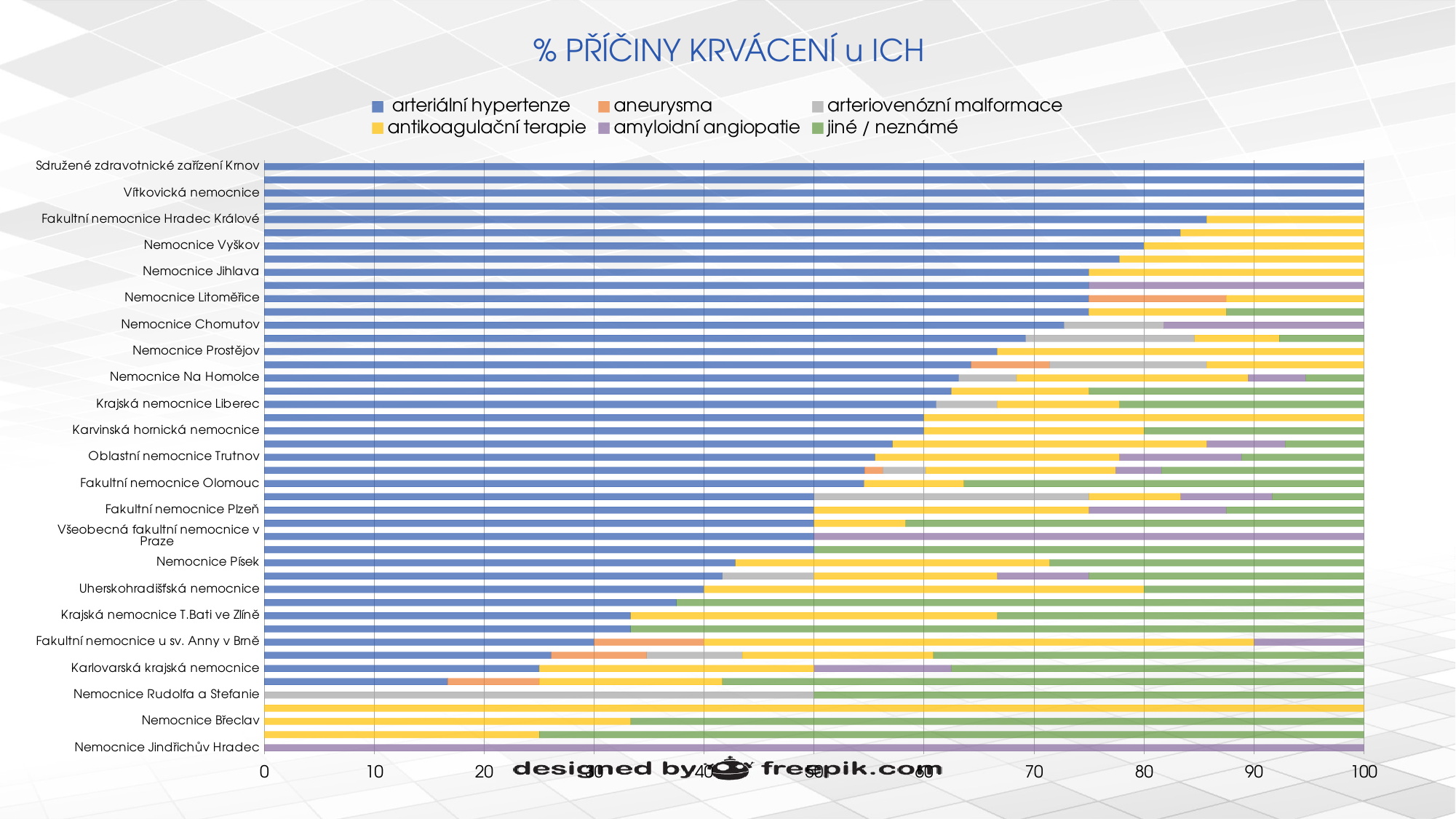

# % PŘÍČINY KRVÁCENÍ u ICH

### Chart

| Category |  arteriální hypertenze | aneurysma | arteriovenózní malformace | antikoagulační terapie | amyloidní angiopatie | jiné / neznámé |
|---|---|---|---|---|---|---|
| Nemocnice Jindřichův Hradec | 0.0 | 0.0 | 0.0 | 0.0 | 100.0 | 0.0 |
| Nemocnice Blansko | 0.0 | 0.0 | 0.0 | 25.0 | 0.0 | 75.0 |
| Nemocnice Břeclav | 0.0 | 0.0 | 0.0 | 33.33 | 0.0 | 66.67 |
| Oblastní nemocnice Kladno | 0.0 | 0.0 | 0.0 | 100.0 | 0.0 | 0.0 |
| Nemocnice Rudolfa a Stefanie | 0.0 | 0.0 | 50.0 | 0.0 | 0.0 | 50.0 |
| Nemocnice České Budějovice | 16.67 | 8.33 | 0.0 | 16.67 | 0.0 | 58.33 |
| Karlovarská krajská nemocnice | 25.0 | 0.0 | 0.0 | 25.0 | 12.5 | 37.5 |
| Fakultní nemocnice Ostrava | 26.09 | 8.69 | 8.69 | 17.39 | 0.0 | 39.13 |
| Fakultní nemocnice u sv. Anny v Brně | 30.0 | 10.0 | 0.0 | 50.0 | 10.0 | 0.0 |
| Nemocnice Třinec | 33.33 | 0.0 | 0.0 | 0.0 | 0.0 | 66.67 |
| Krajská nemocnice T.Bati ve Zlíně | 33.33 | 0.0 | 0.0 | 33.33 | 0.0 | 33.33 |
| Nemocnice Sokolov | 37.5 | 0.0 | 0.0 | 0.0 | 0.0 | 62.5 |
| Uherskohradišťská nemocnice | 40.0 | 0.0 | 0.0 | 40.0 | 0.0 | 20.0 |
| Fakultní nemocnice Motol | 41.67 | 0.0 | 8.33 | 16.67 | 8.33 | 25.0 |
| Nemocnice Písek | 42.86 | 0.0 | 0.0 | 28.57 | 0.0 | 28.57 |
| Nemocnice Nové Město na Moravě | 50.0 | 0.0 | 0.0 | 0.0 | 0.0 | 50.0 |
| Všeobecná fakultní nemocnice v Praze  | 50.0 | 0.0 | 0.0 | 0.0 | 50.0 | 0.0 |
| Ústřední vojenská nemocnice v Praze | 50.0 | 0.0 | 0.0 | 8.33 | 0.0 | 41.67 |
| Fakultní nemocnice Plzeň | 50.0 | 0.0 | 0.0 | 25.0 | 12.5 | 12.5 |
| Fakultní nemocnice Brno | 50.01 | 0.0 | 25.0 | 8.33 | 8.33 | 8.33 |
| Fakultní nemocnice Olomouc | 54.55 | 0.0 | 0.0 | 9.09 | 0.0 | 36.36 |
| Czech Republic | 54.59 | 1.67 | 3.9 | 17.27 | 4.18 | 18.38 |
| Oblastní nemocnice Trutnov | 55.56 | 0.0 | 0.0 | 22.22 | 11.11 | 11.11 |
| Klaudiánova nemocnice | 57.15 | 0.0 | 0.0 | 28.57 | 7.14 | 7.14 |
| Karvinská hornická nemocnice | 60.0 | 0.0 | 0.0 | 20.0 | 0.0 | 20.0 |
| Thomayerova nemocnice | 60.0 | 0.0 | 0.0 | 40.0 | 0.0 | 0.0 |
| Krajská nemocnice Liberec | 61.11 | 0.0 | 5.56 | 11.11 | 0.0 | 22.22 |
| Nemocnice Česká Lípa | 62.5 | 0.0 | 0.0 | 12.5 | 0.0 | 25.0 |
| Nemocnice Na Homolce | 63.16 | 0.0 | 5.26 | 21.05 | 5.26 | 5.26 |
| Městská nemocnice Ostrava | 64.29 | 7.14 | 14.28 | 14.28 | 0.0 | 0.0 |
| Nemocnice Prostějov | 66.67 | 0.0 | 0.0 | 33.33 | 0.0 | 0.0 |
| Masarykova nemocnice v Ústí nad Labem | 69.24 | 0.0 | 15.38 | 7.69 | 0.0 | 7.69 |
| Nemocnice Chomutov | 72.73 | 0.0 | 9.09 | 0.0 | 18.18 | 0.0 |
| Oblastní nemocnice Kolín | 74.99 | 0.0 | 0.0 | 12.5 | 0.0 | 12.5 |
| Nemocnice Litoměřice | 74.99 | 12.5 | 0.0 | 12.5 | 0.0 | 0.0 |
| Oblastní nemocnice Náchod | 75.0 | 0.0 | 0.0 | 0.0 | 25.0 | 0.0 |
| Nemocnice Jihlava | 75.0 | 0.0 | 0.0 | 25.0 | 0.0 | 0.0 |
| Nemocnice Teplice | 77.78 | 0.0 | 0.0 | 22.22 | 0.0 | 0.0 |
| Nemocnice Vyškov | 80.0 | 0.0 | 0.0 | 20.0 | 0.0 | 0.0 |
| Nemocnice Pardubického kraje | 83.33 | 0.0 | 0.0 | 16.67 | 0.0 | 0.0 |
| Fakultní nemocnice Hradec Králové | 85.71 | 0.0 | 0.0 | 14.29 | 0.0 | 0.0 |
| Oblastní nemocnice Příbram | 100.0 | 0.0 | 0.0 | 0.0 | 0.0 | 0.0 |
| Vítkovická nemocnice | 100.0 | 0.0 | 0.0 | 0.0 | 0.0 | 0.0 |
| Fakultní nemocnice Královské Vinohrady | 100.0 | 0.0 | 0.0 | 0.0 | 0.0 | 0.0 |
| Sdružené zdravotnické zařízení Krnov | 100.0 | 0.0 | 0.0 | 0.0 | 0.0 | 0.0 |